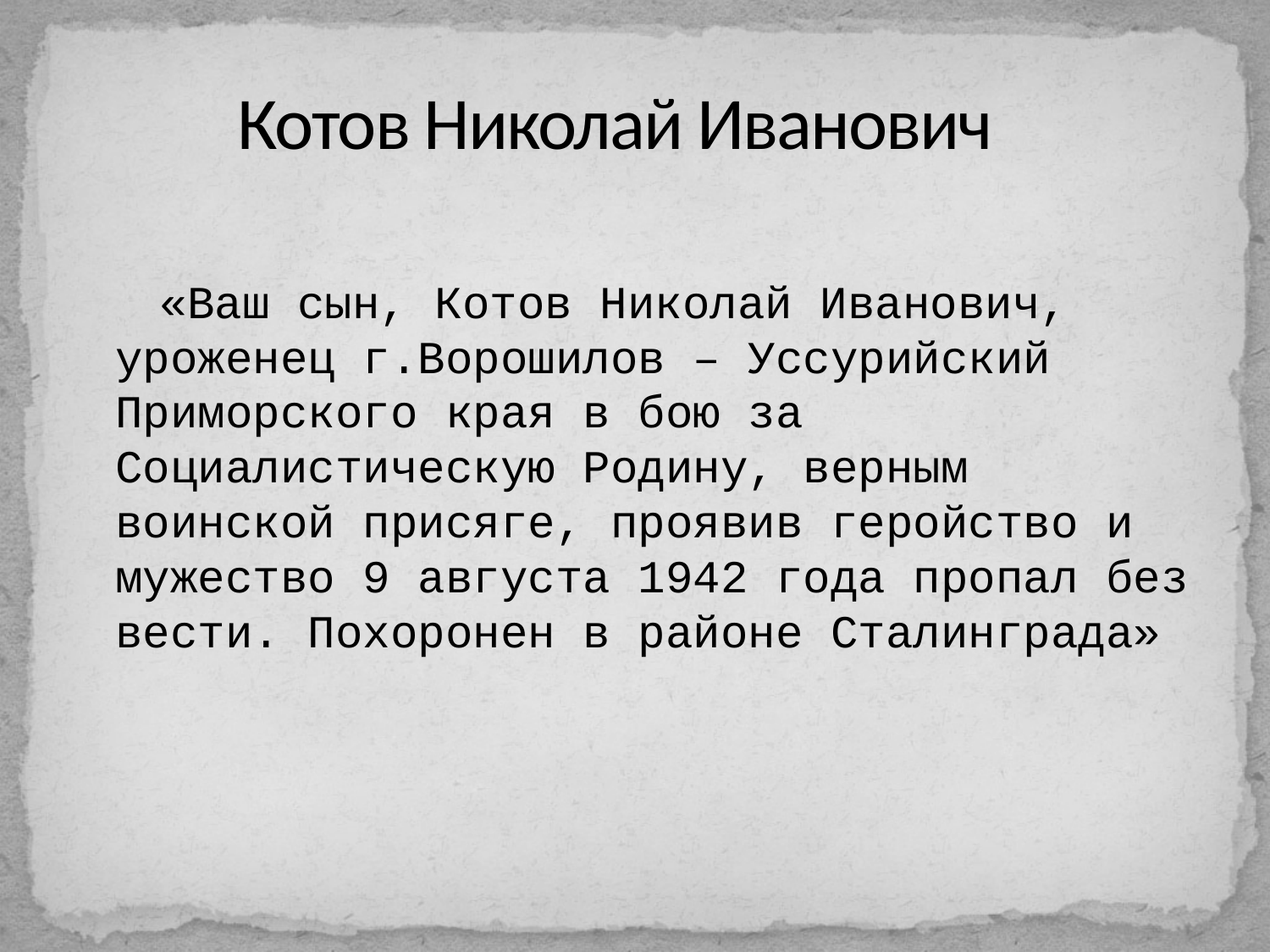

# Котов Николай Иванович
   «Ваш сын, Котов Николай Иванович, уроженец г.Ворошилов – Уссурийский Приморского края в бою за Социалистическую Родину, верным воинской присяге, проявив геройство и мужество 9 августа 1942 года пропал без вести. Похоронен в районе Сталинграда»